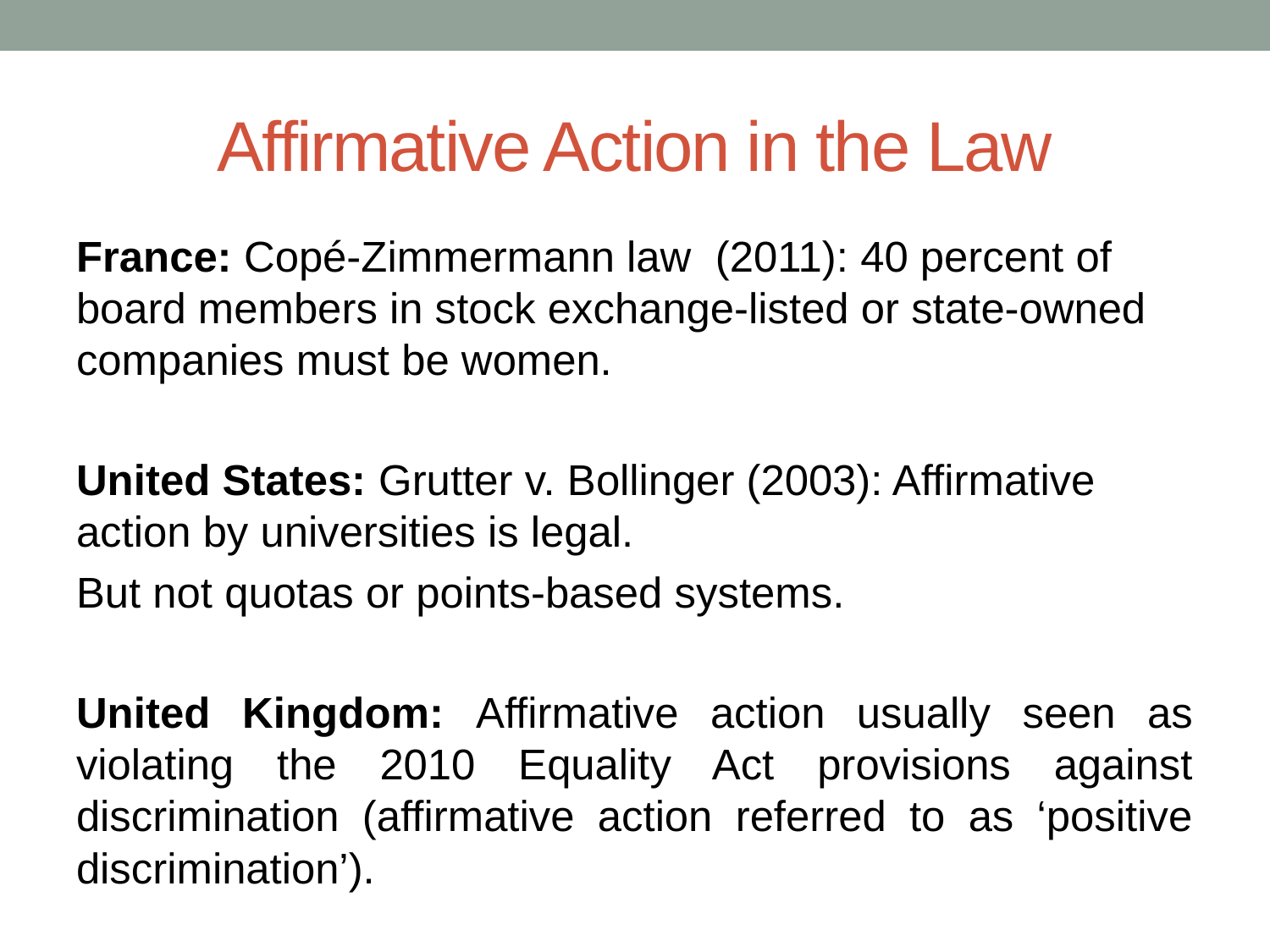

# Affirmative Action in the Law
France: Copé-Zimmermann law  (2011): 40 percent of board members in stock exchange-listed or state-owned companies must be women.

United States: Grutter v. Bollinger (2003): Affirmative action by universities is legal.
But not quotas or points-based systems.

United Kingdom: Affirmative action usually seen as violating the 2010 Equality Act provisions against discrimination (affirmative action referred to as ‘positive discrimination’).